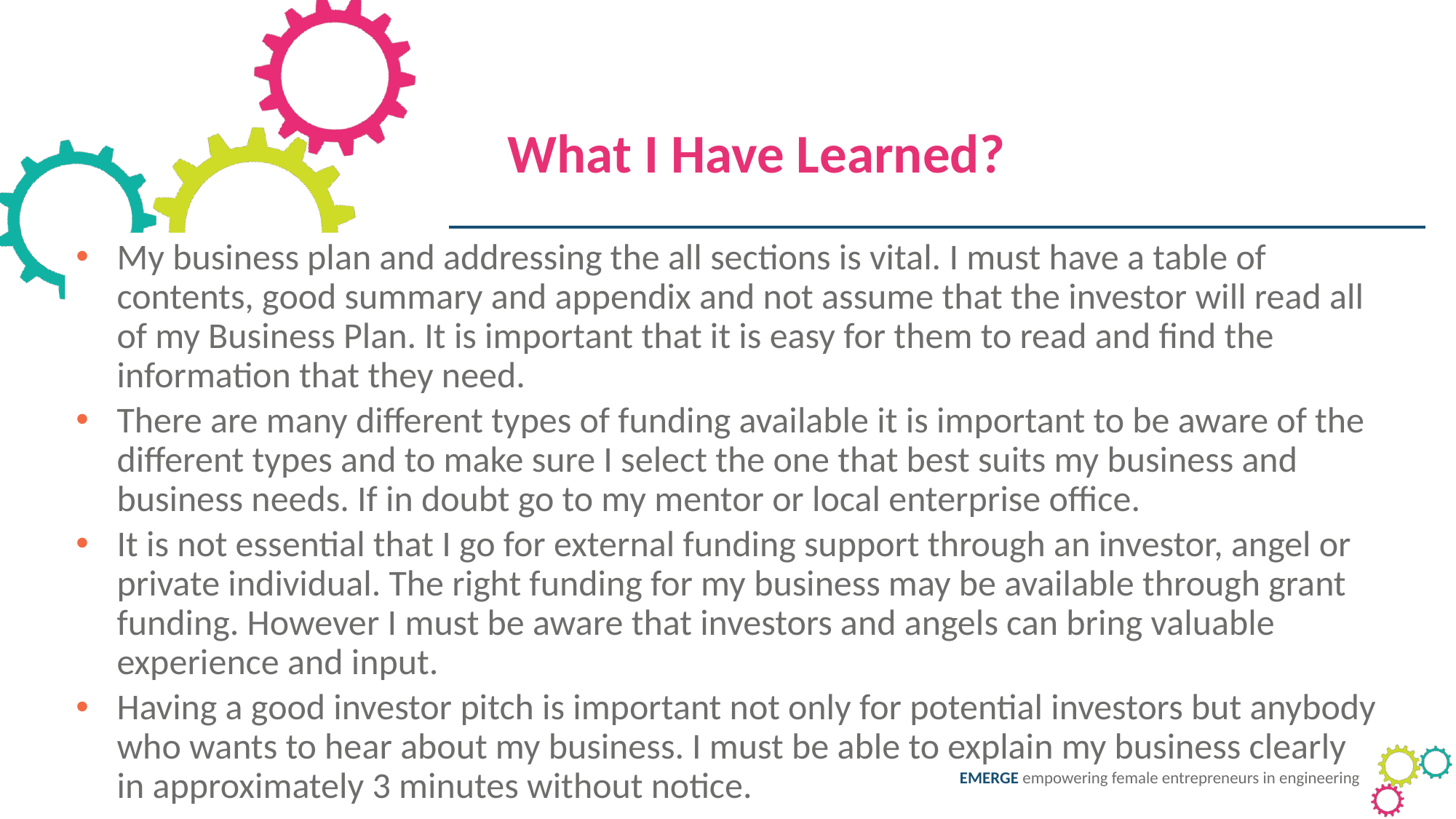

What I Have Learned?
My business plan and addressing the all sections is vital. I must have a table of contents, good summary and appendix and not assume that the investor will read all of my Business Plan. It is important that it is easy for them to read and find the information that they need.
There are many different types of funding available it is important to be aware of the different types and to make sure I select the one that best suits my business and business needs. If in doubt go to my mentor or local enterprise office.
It is not essential that I go for external funding support through an investor, angel or private individual. The right funding for my business may be available through grant funding. However I must be aware that investors and angels can bring valuable experience and input.
Having a good investor pitch is important not only for potential investors but anybody who wants to hear about my business. I must be able to explain my business clearly in approximately 3 minutes without notice.